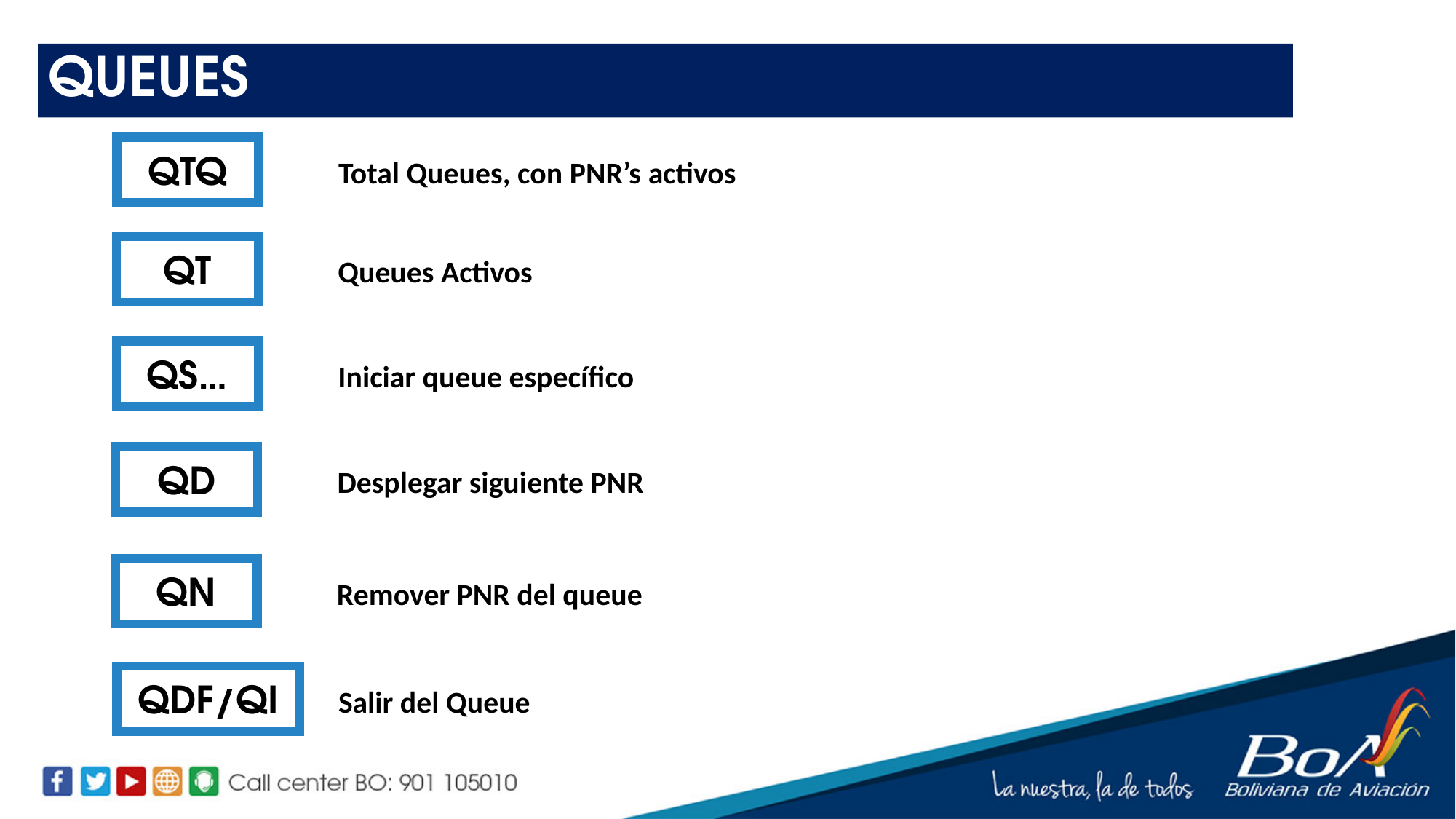

QUEUES
QTQ
Total Queues, con PNR’s activos
QT
Queues Activos
QS…
Iniciar queue específico
QD
Desplegar siguiente PNR
QN
Remover PNR del queue
QDF/QI
Salir del Queue